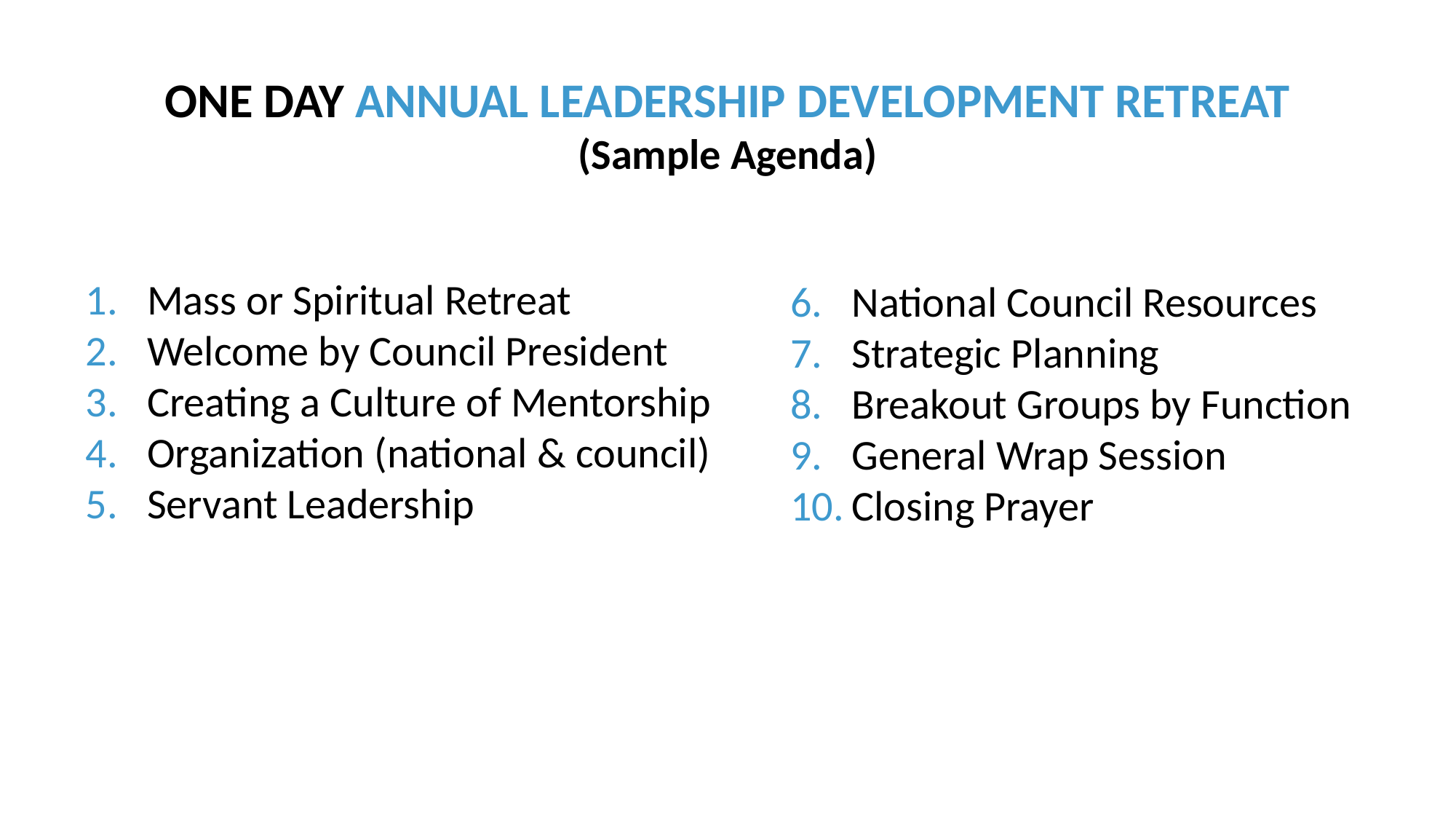

ONE DAY ANNUAL LEADERSHIP DEVELOPMENT RETREAT
(Sample Agenda)

Mass or Spiritual Retreat
Welcome by Council President
Creating a Culture of Mentorship
Organization (national & council)
Servant Leadership
National Council Resources
Strategic Planning
Breakout Groups by Function
General Wrap Session
Closing Prayer